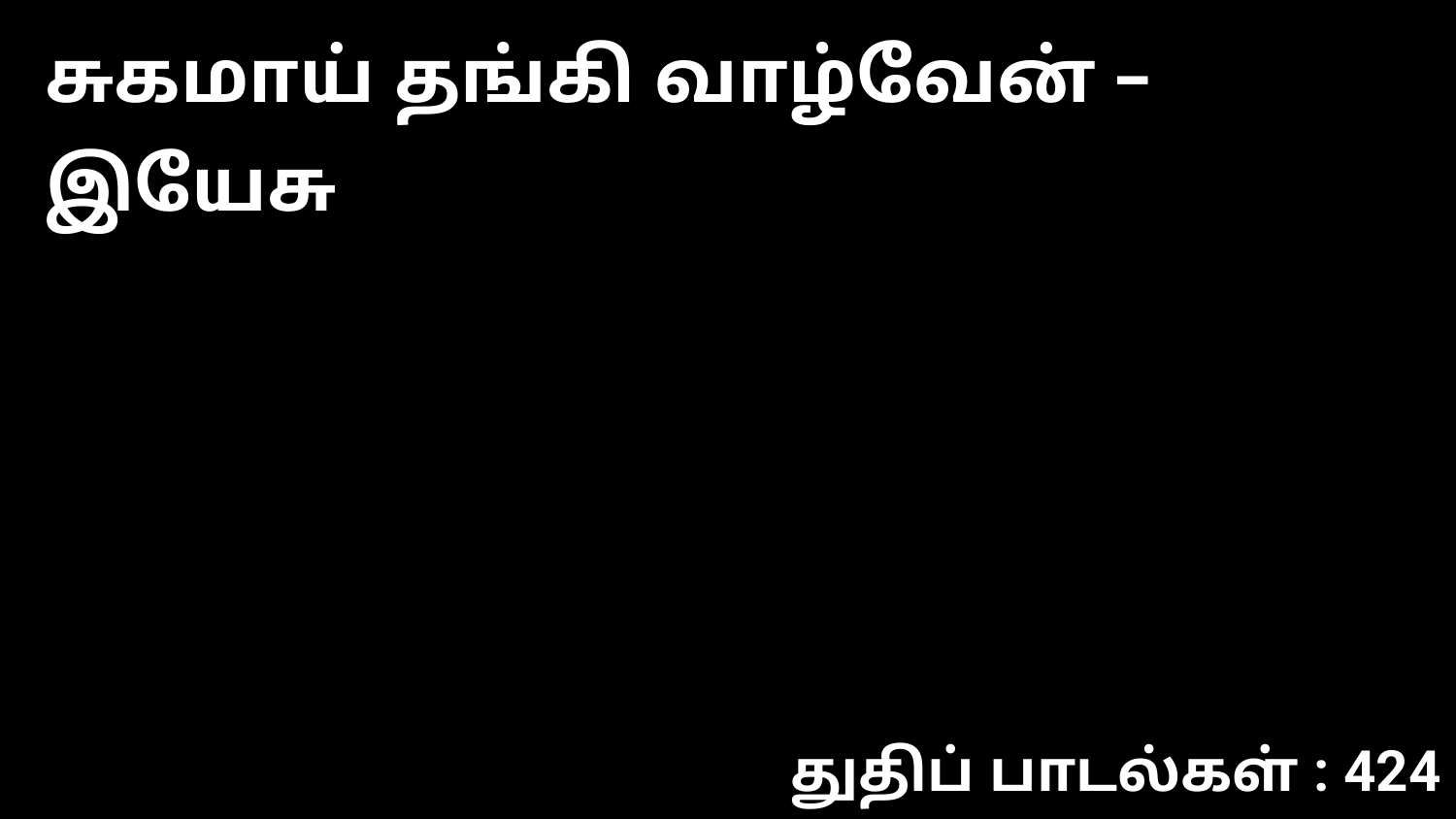

சுகமாய் தங்கி வாழ்வேன் – இயேசு
துதிப் பாடல்கள் : 424